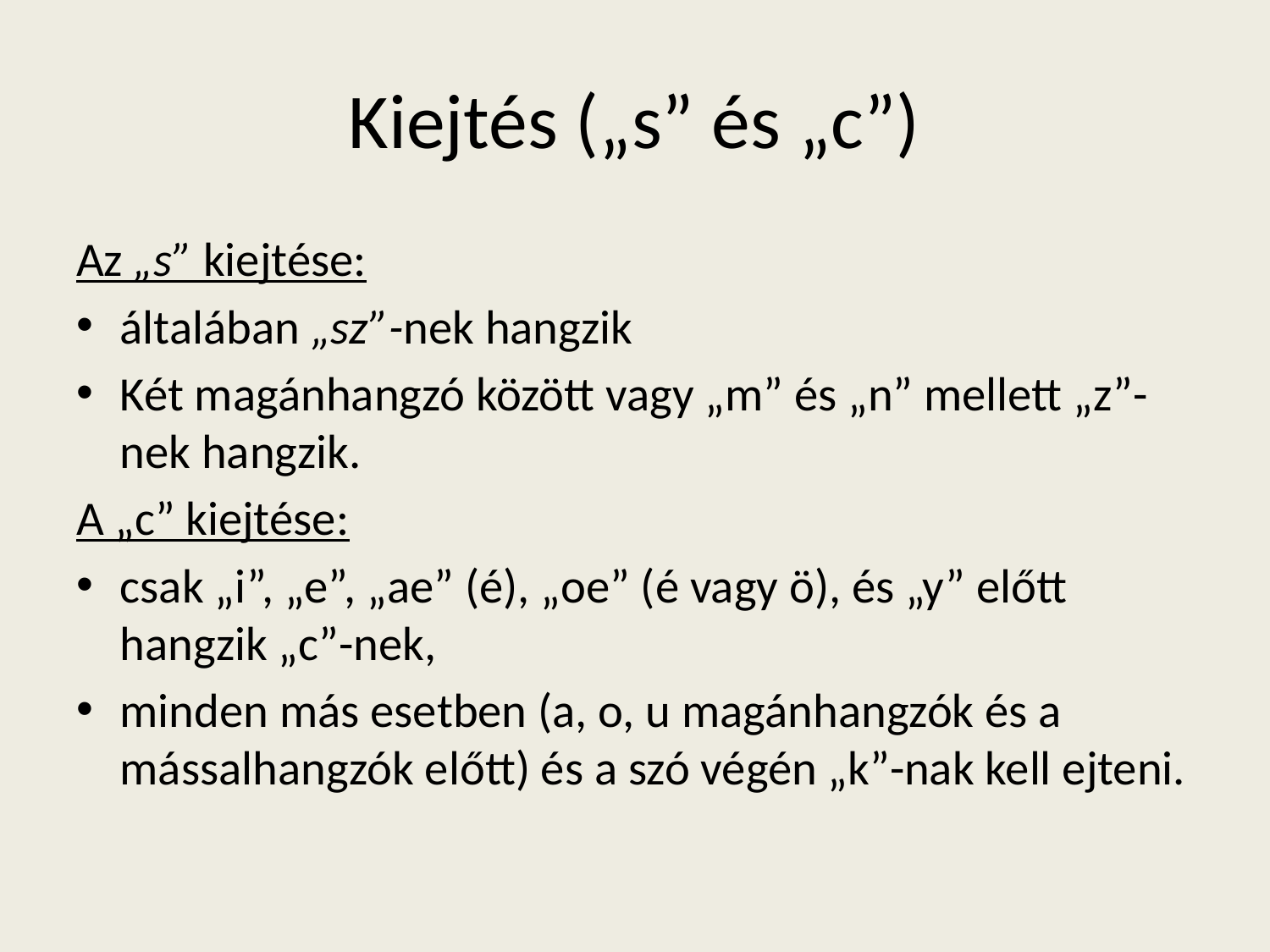

# Kiejtés („s” és „c”)
Az „s” kiejtése:
általában „sz”-nek hangzik
Két magánhangzó között vagy „m” és „n” mellett „z”-nek hangzik.
A „c” kiejtése:
csak „i”, „e”, „ae” (é), „oe” (é vagy ö), és „y” előtt hangzik „c”-nek,
minden más esetben (a, o, u magánhangzók és a mássalhangzók előtt) és a szó végén „k”-nak kell ejteni.